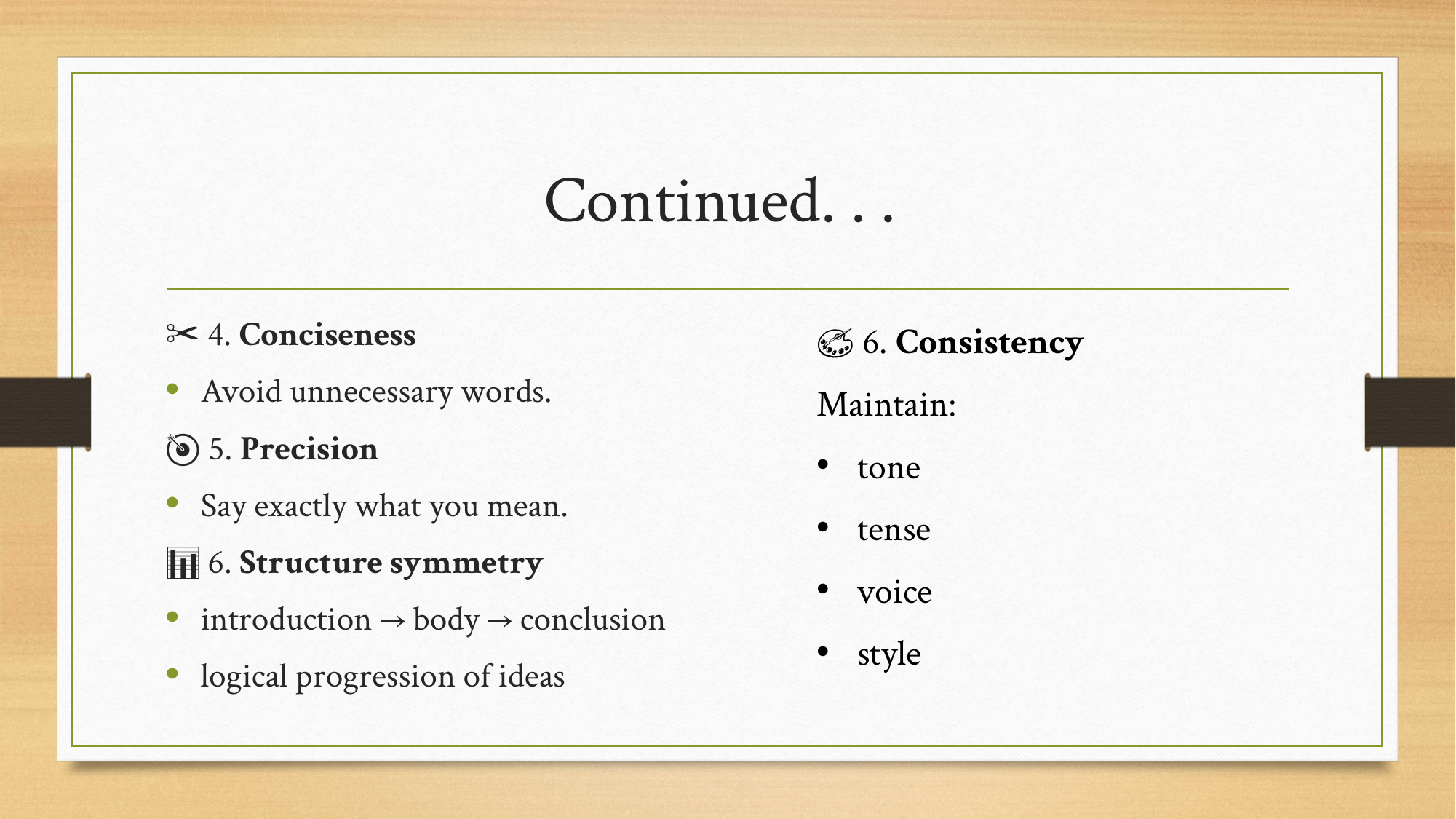

# Continued. . .
✂️ 4. Conciseness
Avoid unnecessary words.
🎯 5. Precision
Say exactly what you mean.
📊 6. Structure symmetry
introduction → body → conclusion
logical progression of ideas

🎨 6. Consistency
Maintain:
tone
tense
voice
style